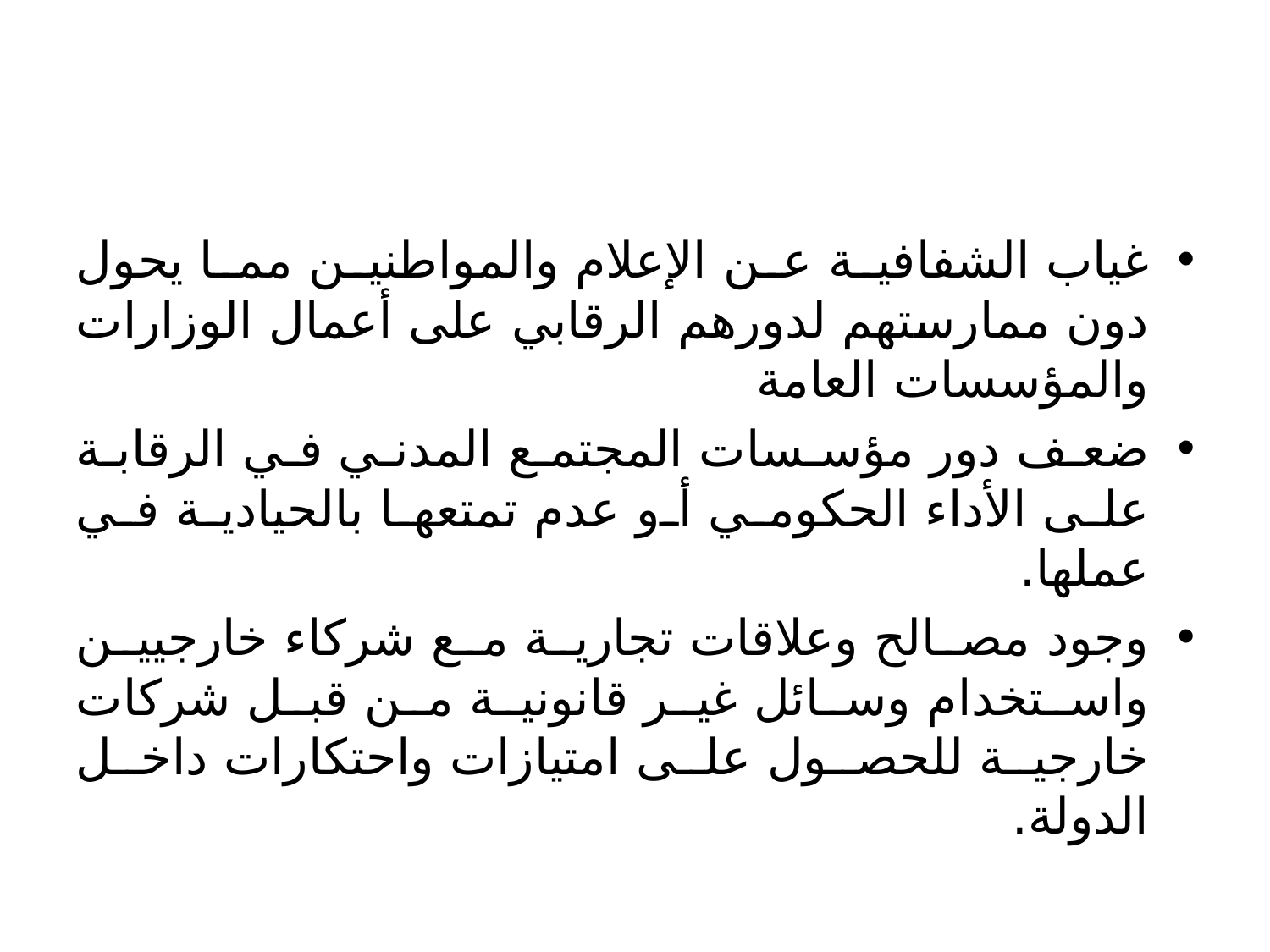

#
غياب الشفافية عن الإعلام والمواطنين مما يحول دون ممارستهم لدورهم الرقابي على أعمال الوزارات والمؤسسات العامة
ضعف دور مؤسسات المجتمع المدني في الرقابة على الأداء الحكومي أو عدم تمتعها بالحيادية في عملها.
وجود مصالح وعلاقات تجارية مع شركاء خارجيين واستخدام وسائل غير قانونية من قبل شركات خارجية للحصول على امتيازات واحتكارات داخل الدولة.